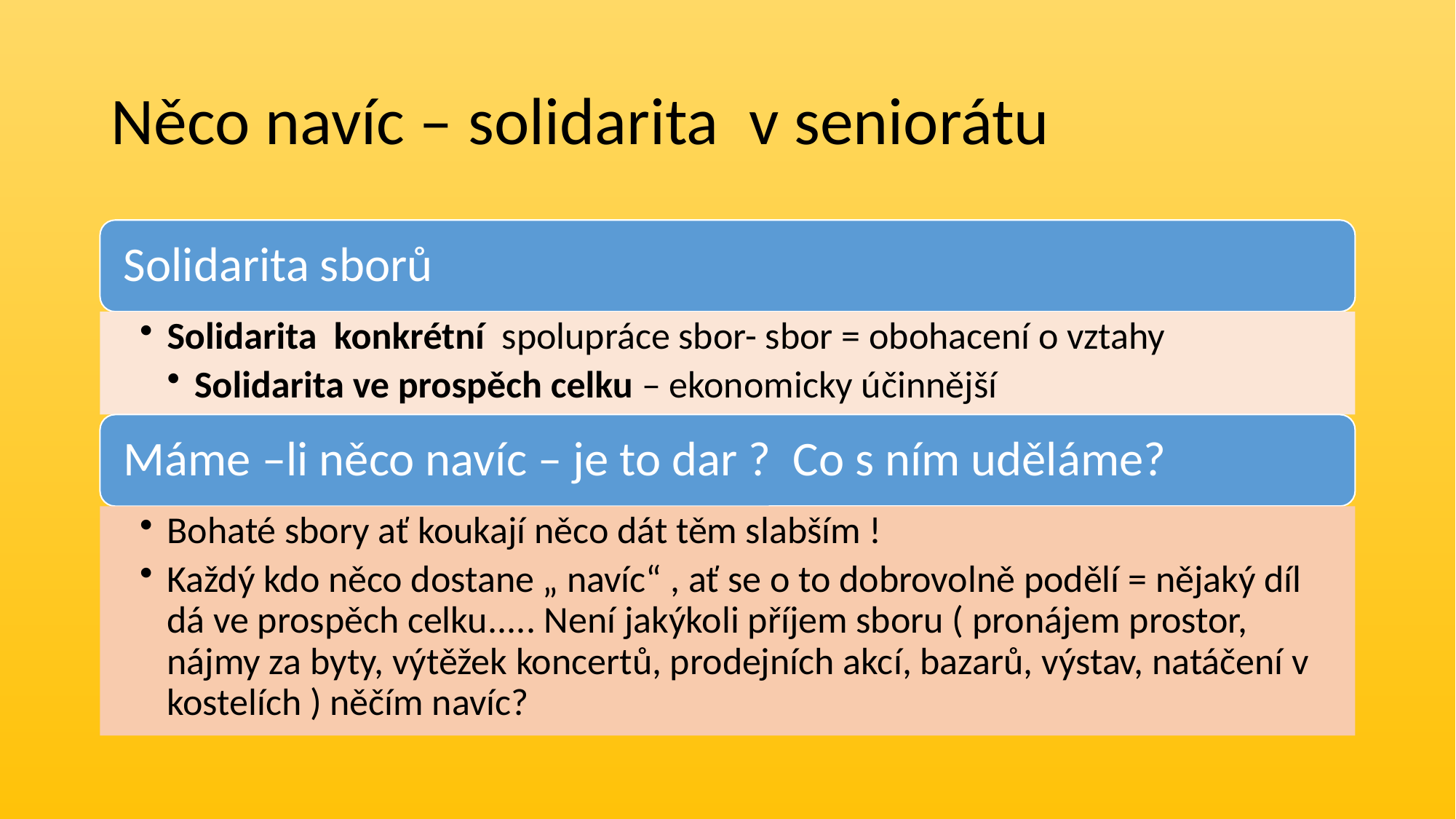

# Něco navíc – solidarita  v seniorátu
Solidarita sborů
Solidarita  konkrétní  spolupráce sbor- sbor = obohacení o vztahy
Solidarita ve prospěch celku – ekonomicky účinnější
Máme –li něco navíc – je to dar ?  Co s ním uděláme?
Bohaté sbory ať koukají něco dát těm slabším !
Každý kdo něco dostane „ navíc“ , ať se o to dobrovolně podělí = nějaký díl dá ve prospěch celku..... Není jakýkoli příjem sboru ( pronájem prostor, nájmy za byty, výtěžek koncertů, prodejních akcí, bazarů, výstav, natáčení v kostelích ) něčím navíc?